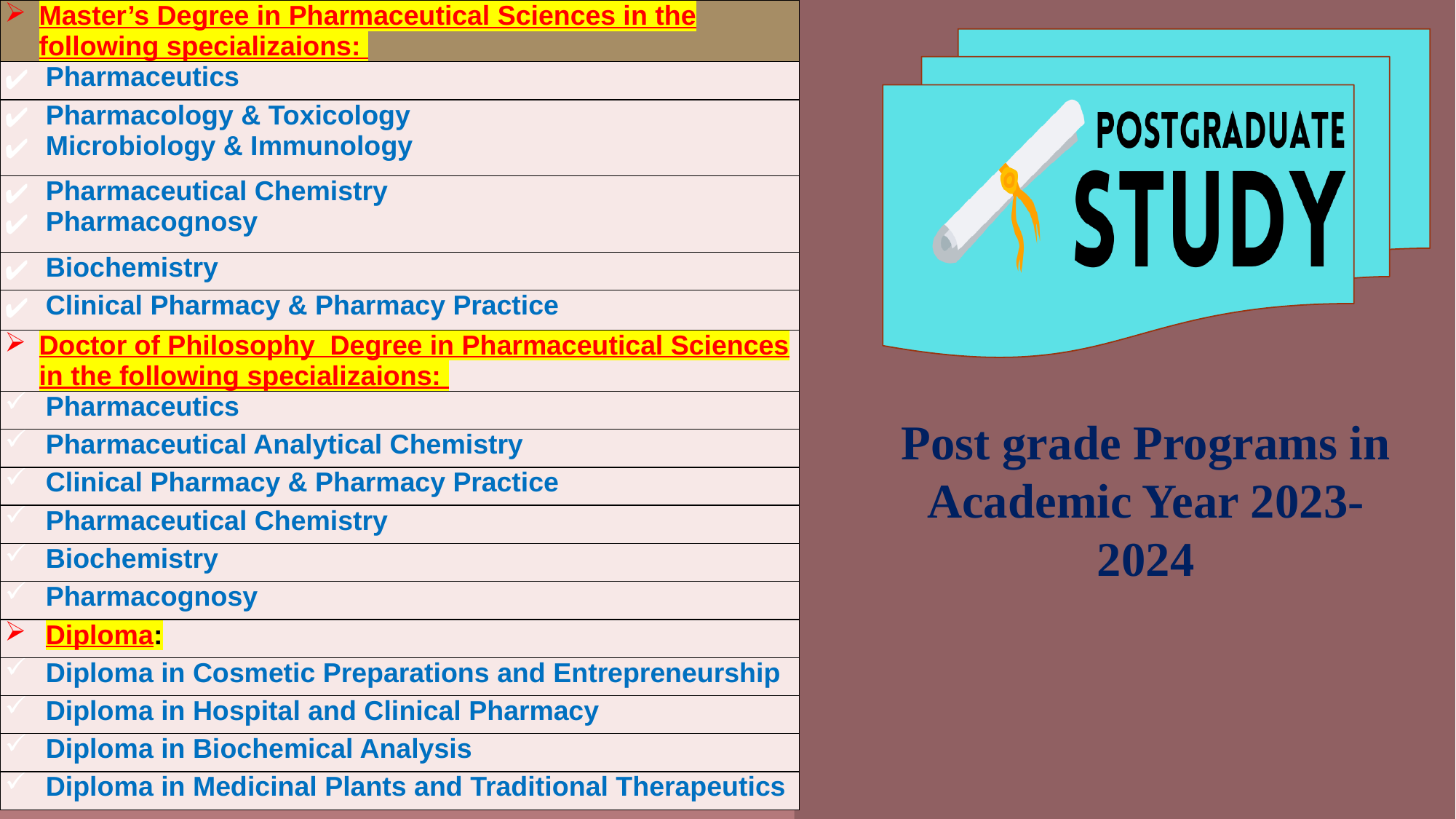

| Master’s Degree in Pharmaceutical Sciences in the following specializaions: |
| --- |
| Pharmaceutics |
| Pharmacology & Toxicology Microbiology & Immunology |
| Pharmaceutical Chemistry Pharmacognosy |
| Biochemistry |
| Clinical Pharmacy & Pharmacy Practice |
| Doctor of Philosophy Degree in Pharmaceutical Sciences in the following specializaions: |
| Pharmaceutics |
| Pharmaceutical Analytical Chemistry |
| Clinical Pharmacy & Pharmacy Practice |
| Pharmaceutical Chemistry |
| Biochemistry |
| Pharmacognosy |
| Diploma: |
| Diploma in Cosmetic Preparations and Entrepreneurship |
| Diploma in Hospital and Clinical Pharmacy |
| Diploma in Biochemical Analysis |
| Diploma in Medicinal Plants and Traditional Therapeutics |

# Post grade Programs in Academic Year 2023-2024